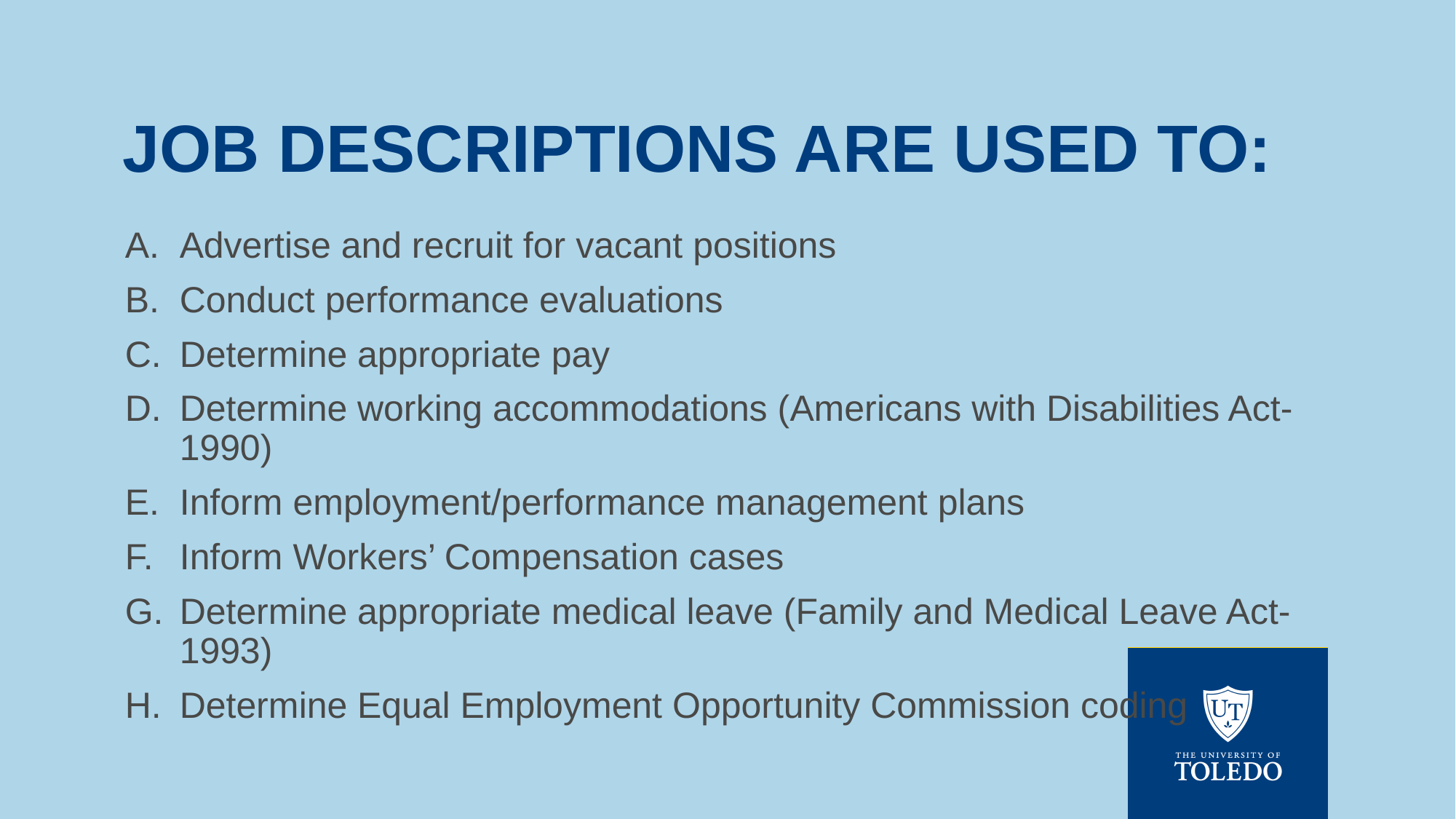

# job descriptions are used to:
Advertise and recruit for vacant positions
Conduct performance evaluations
Determine appropriate pay
Determine working accommodations (Americans with Disabilities Act-1990)
Inform employment/performance management plans
Inform Workers’ Compensation cases
Determine appropriate medical leave (Family and Medical Leave Act-1993)
Determine Equal Employment Opportunity Commission coding